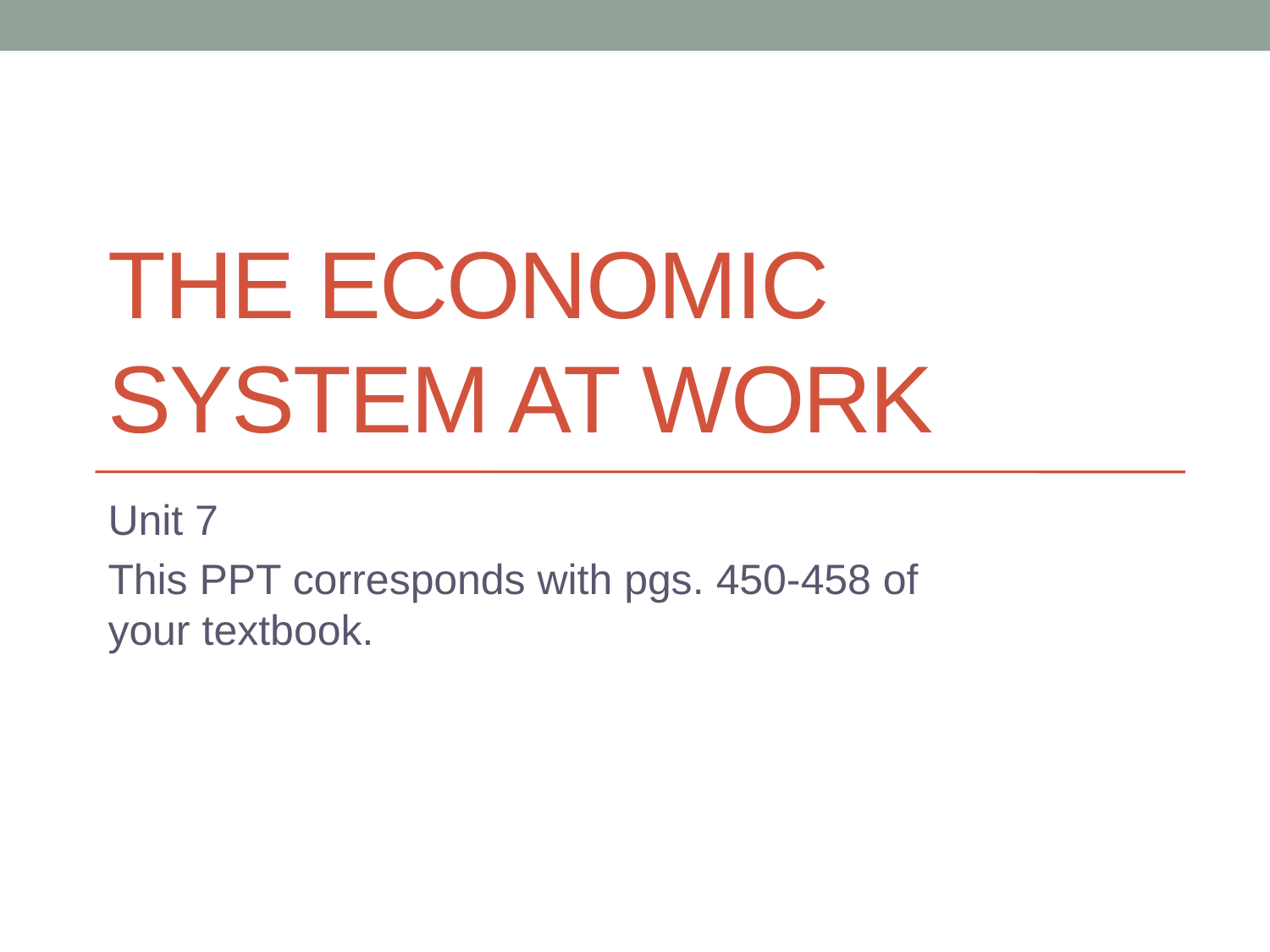

# The Economic System at Work
Unit 7
This PPT corresponds with pgs. 450-458 of your textbook.